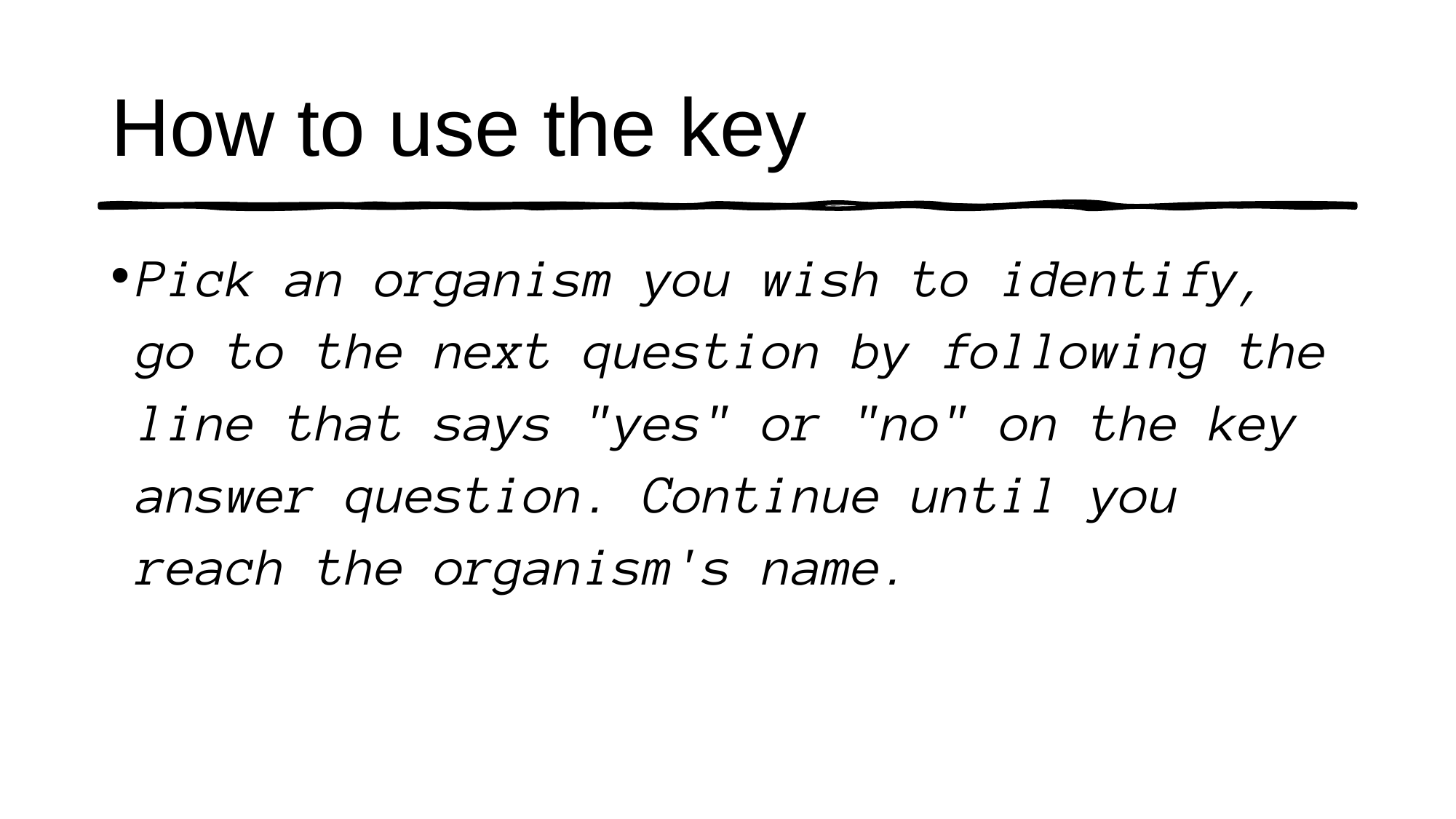

# How to use the key
Pick an organism you wish to identify, go to the next question by following the line that says "yes" or "no" on the key answer question. Continue until you reach the organism's name.